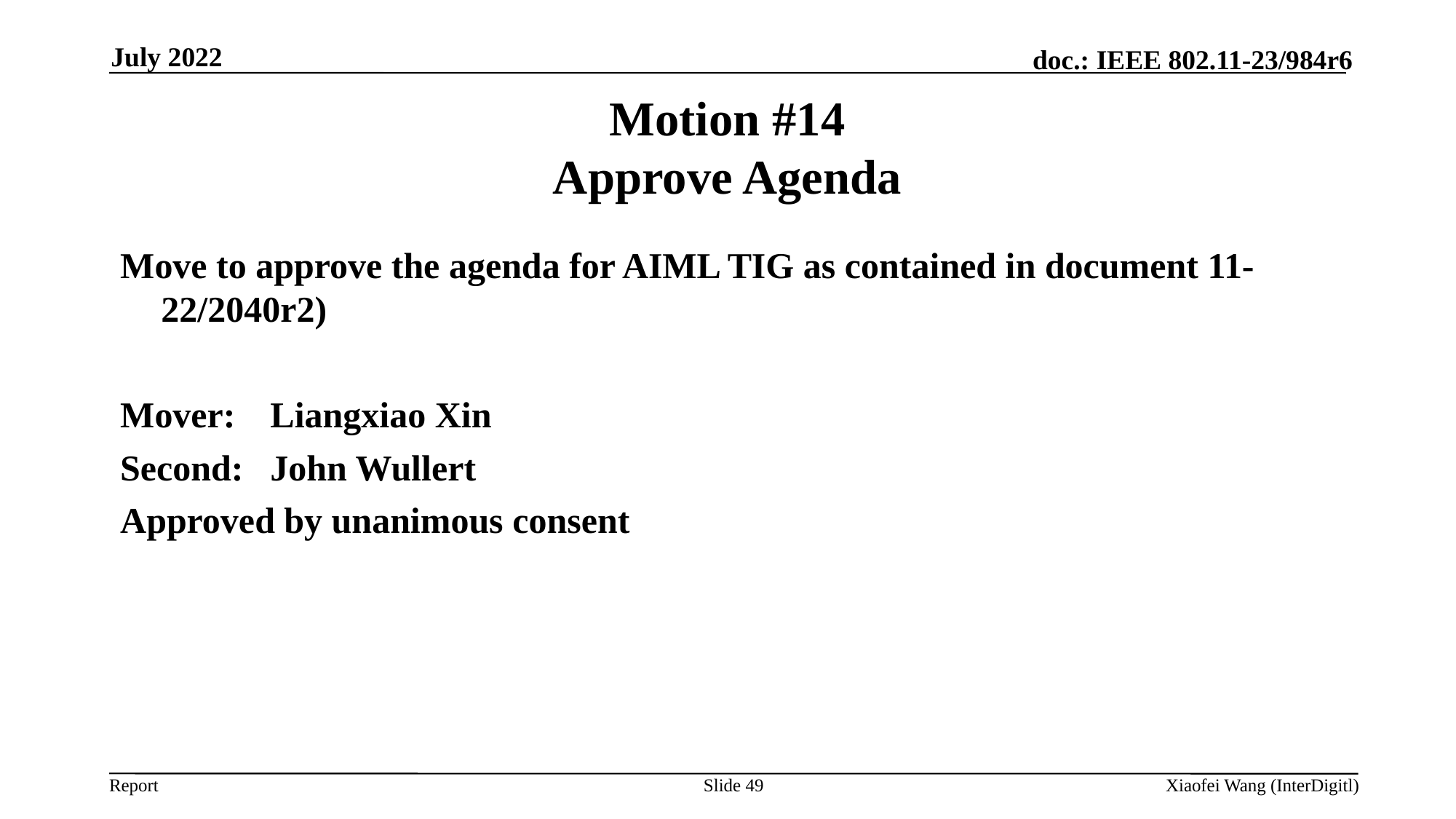

July 2022
# Motion #14 Approve Agenda
Move to approve the agenda for AIML TIG as contained in document 11-22/2040r2)

Mover:	Liangxiao Xin
Second:	John Wullert
Approved by unanimous consent
Slide 49
Xiaofei Wang (InterDigitl)